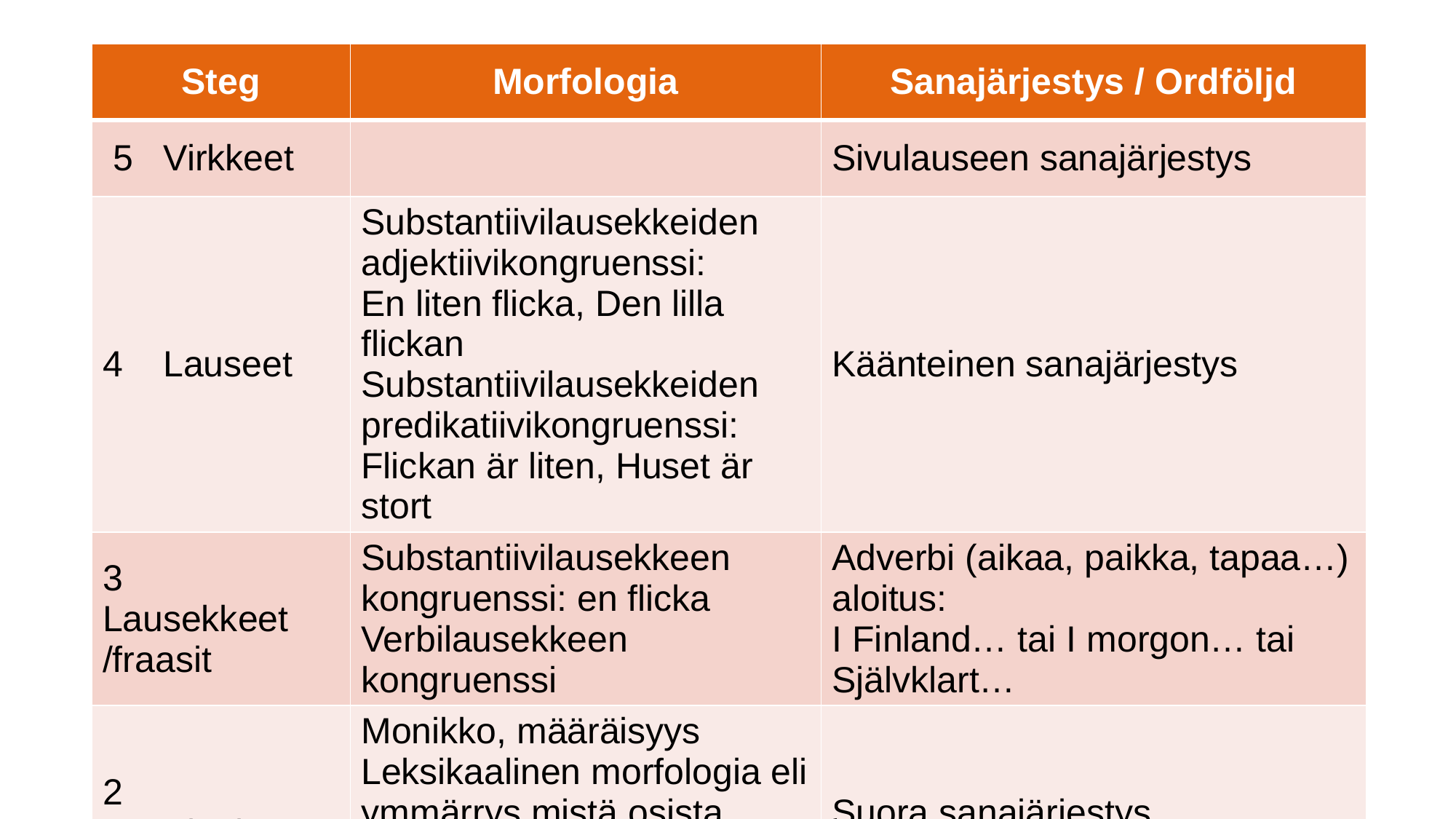

| Steg | Morfologia | Sanajärjestys / Ordföljd |  |
| --- | --- | --- | --- |
| 5 Virkkeet |  | Sivulauseen sanajärjestys |  |
| 4 Lauseet | Substantiivilausekkeiden adjektiivikongruenssi: En liten flicka, Den lilla flickan Substantiivilausekkeiden predikatiivikongruenssi: Flickan är liten, Huset är stort | Käänteinen sanajärjestys |  |
| 3 Lausekkeet /fraasit | Substantiivilausekkeen kongruenssi: en flicka Verbilausekkeen kongruenssi | Adverbi (aikaa, paikka, tapaa…) aloitus: I Finland… tai I morgon… tai Självklart… |  |
| 2 Sanaluokat | Monikko, määräisyys Leksikaalinen morfologia eli ymmärrys mistä osista sanat muodostuu Preesens, preteritum | Suora sanajärjestys |  |
| 1 Sanat | Taivuttamattomia muotoja | Yksittäisiä rakenteita, kokonaisia fraaseja |  |
# Processbarhet I språkinlärning
Baserad på en rapport  av Gisela Håkansson